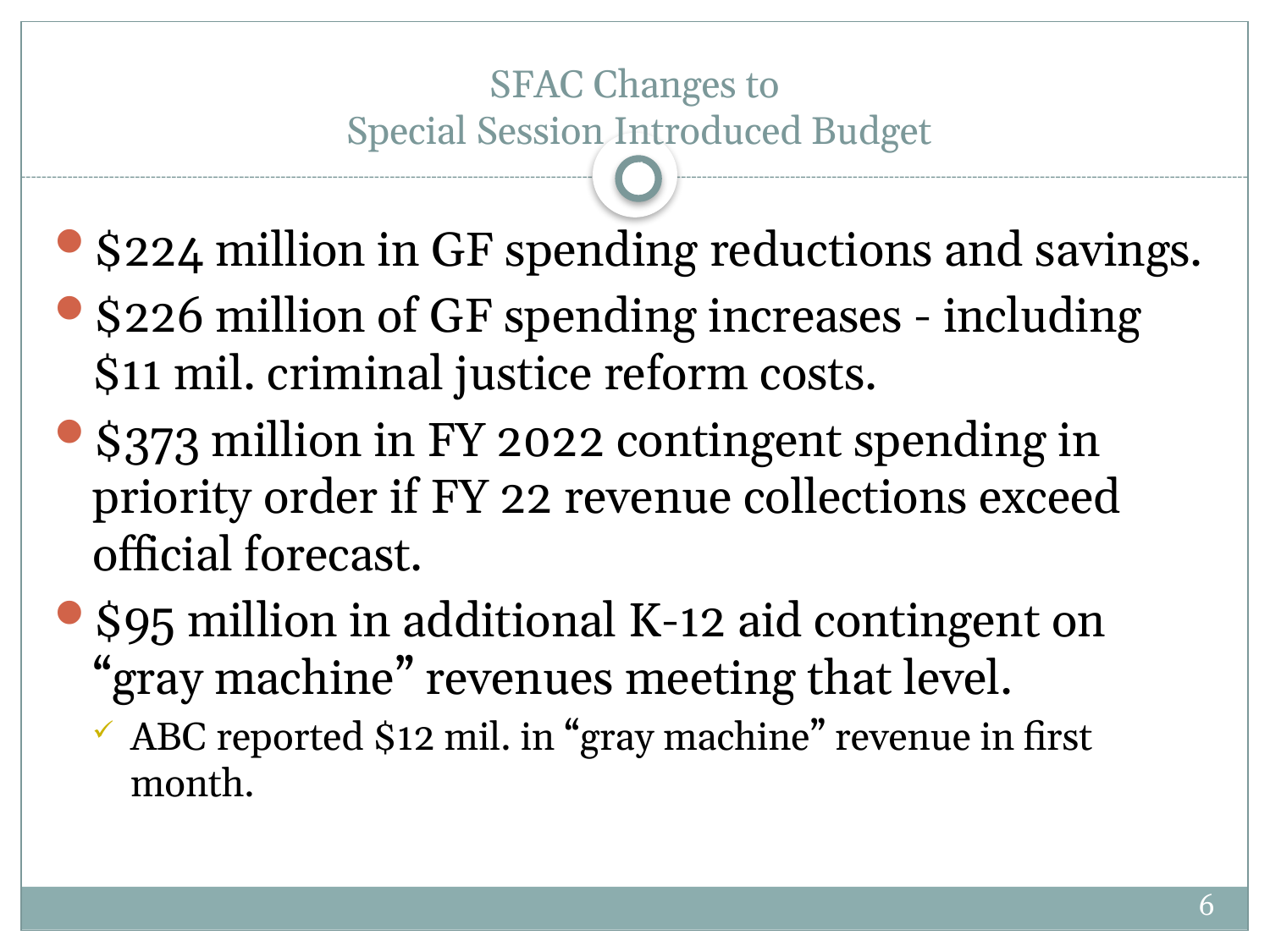

# SFAC Changes to Special Session Introduced Budget
6
$224 million in GF spending reductions and savings.
$226 million of GF spending increases - including $11 mil. criminal justice reform costs.
$373 million in FY 2022 contingent spending in priority order if FY 22 revenue collections exceed official forecast.
$95 million in additional K-12 aid contingent on “gray machine” revenues meeting that level.
ABC reported $12 mil. in “gray machine” revenue in first month.